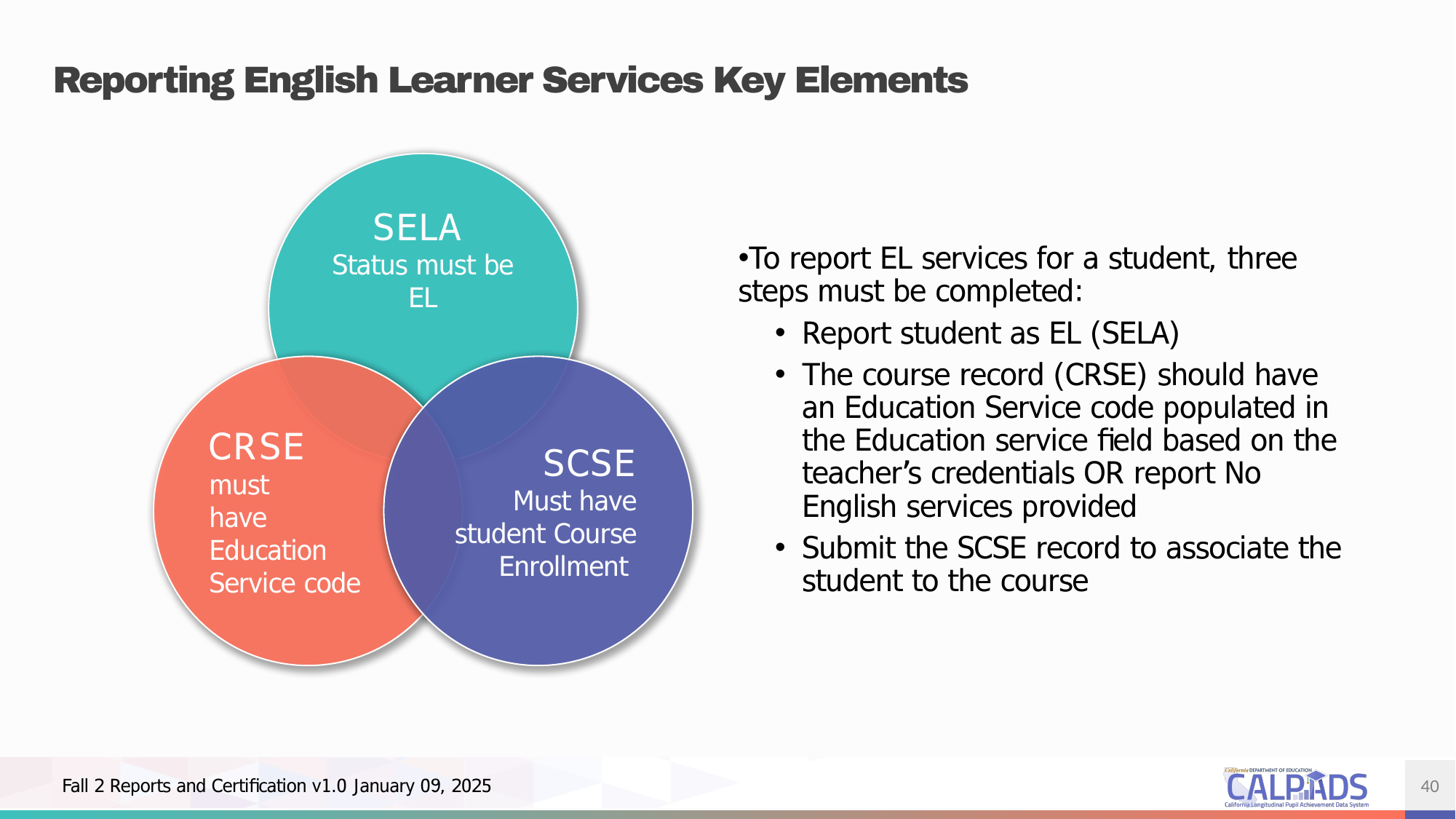

# Reporting English Learner Services Key Elements
SELA
Status must be EL
CRSE
must
have
Education Service code
SCSE
Must have student Course Enrollment
To report EL services for a student, three steps must be completed:
Report student as EL (SELA)
The course record (CRSE) should have an Education Service code populated in the Education service field based on the teacher’s credentials OR report No English services provided
Submit the SCSE record to associate the student to the course
40
Fall 2 Reports and Certification v1.0 January 09, 2025